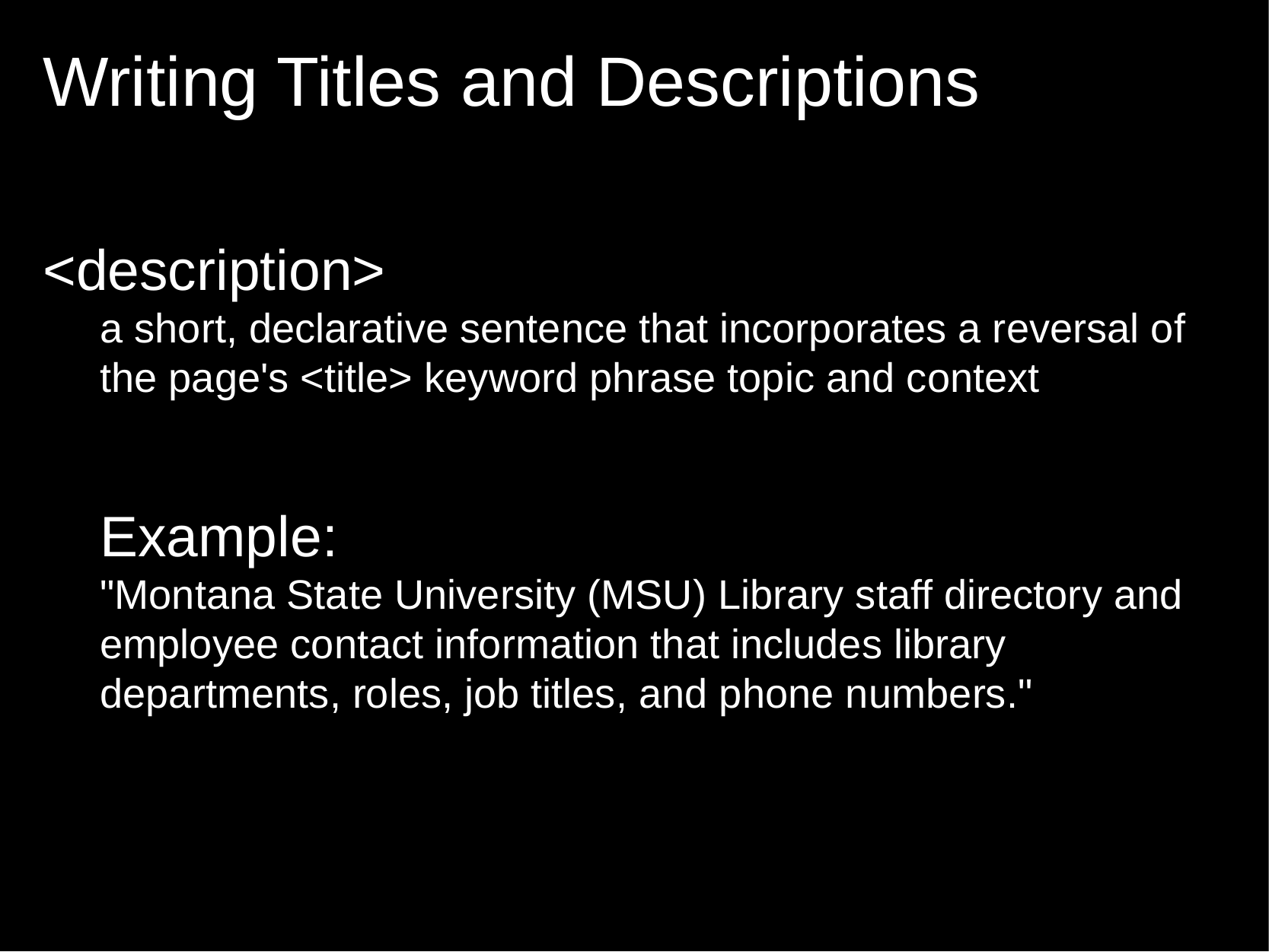

# Writing Titles and Descriptions
<description>
a short, declarative sentence that incorporates a reversal of the page's <title> keyword phrase topic and context

Example:
"Montana State University (MSU) Library staff directory and employee contact information that includes library departments, roles, job titles, and phone numbers."